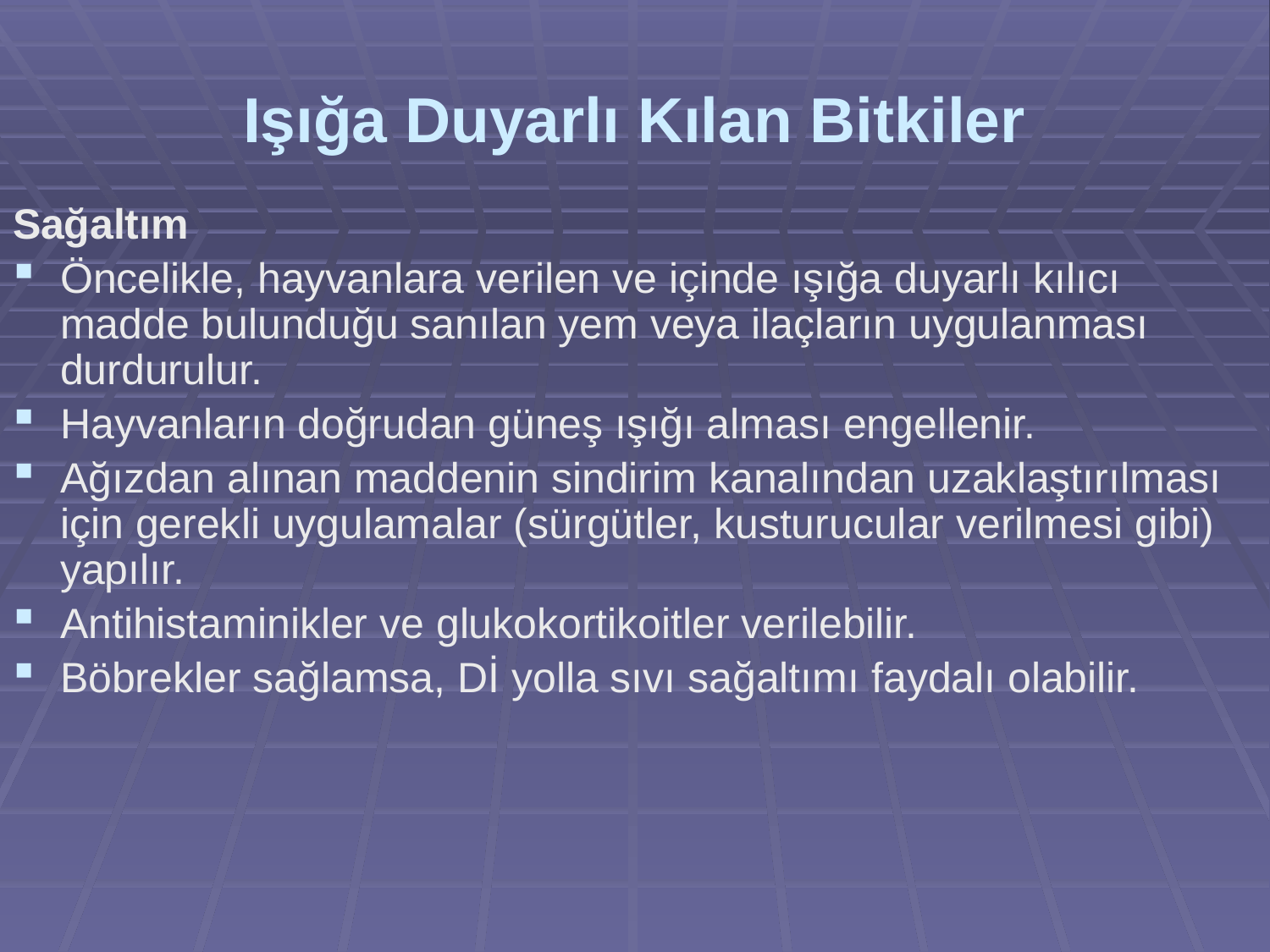

# Işığa Duyarlı Kılan Bitkiler
Sağaltım
Öncelikle, hayvanlara verilen ve içinde ışığa duyarlı kılıcı madde bulunduğu sanılan yem veya ilaçların uygulanması durdurulur.
Hayvanların doğrudan güneş ışığı alması engellenir.
Ağızdan alınan maddenin sindirim kanalından uzaklaştırılması için gerekli uygulamalar (sürgütler, kusturucular verilmesi gibi) yapılır.
Antihistaminikler ve glukokortikoitler verilebilir.
Böbrekler sağlamsa, Dİ yolla sıvı sağaltımı faydalı olabilir.